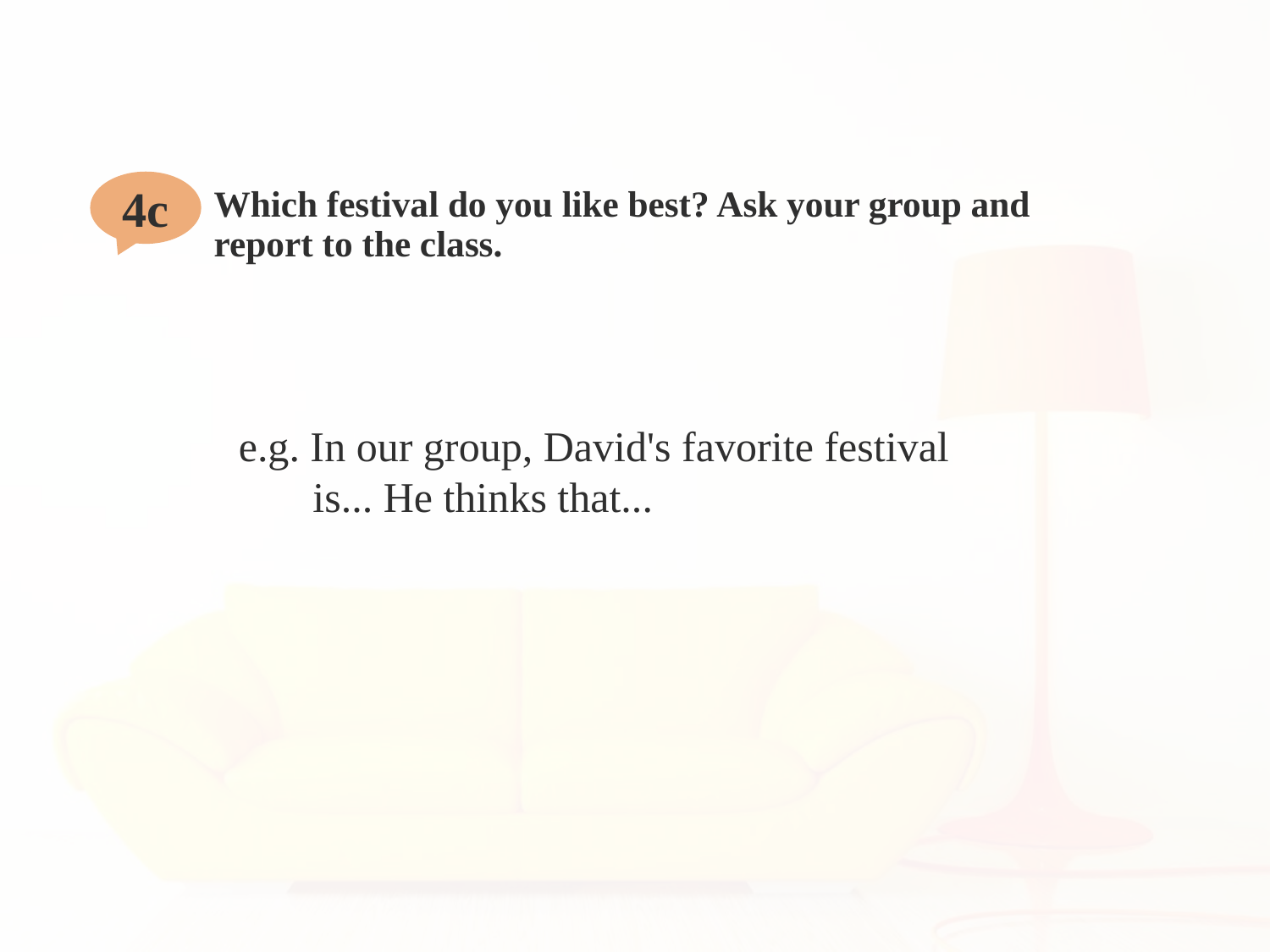

4c
# Which festival do you like best? Ask your group and report to the class.
e.g. In our group, David's favorite festival
       is... He thinks that...